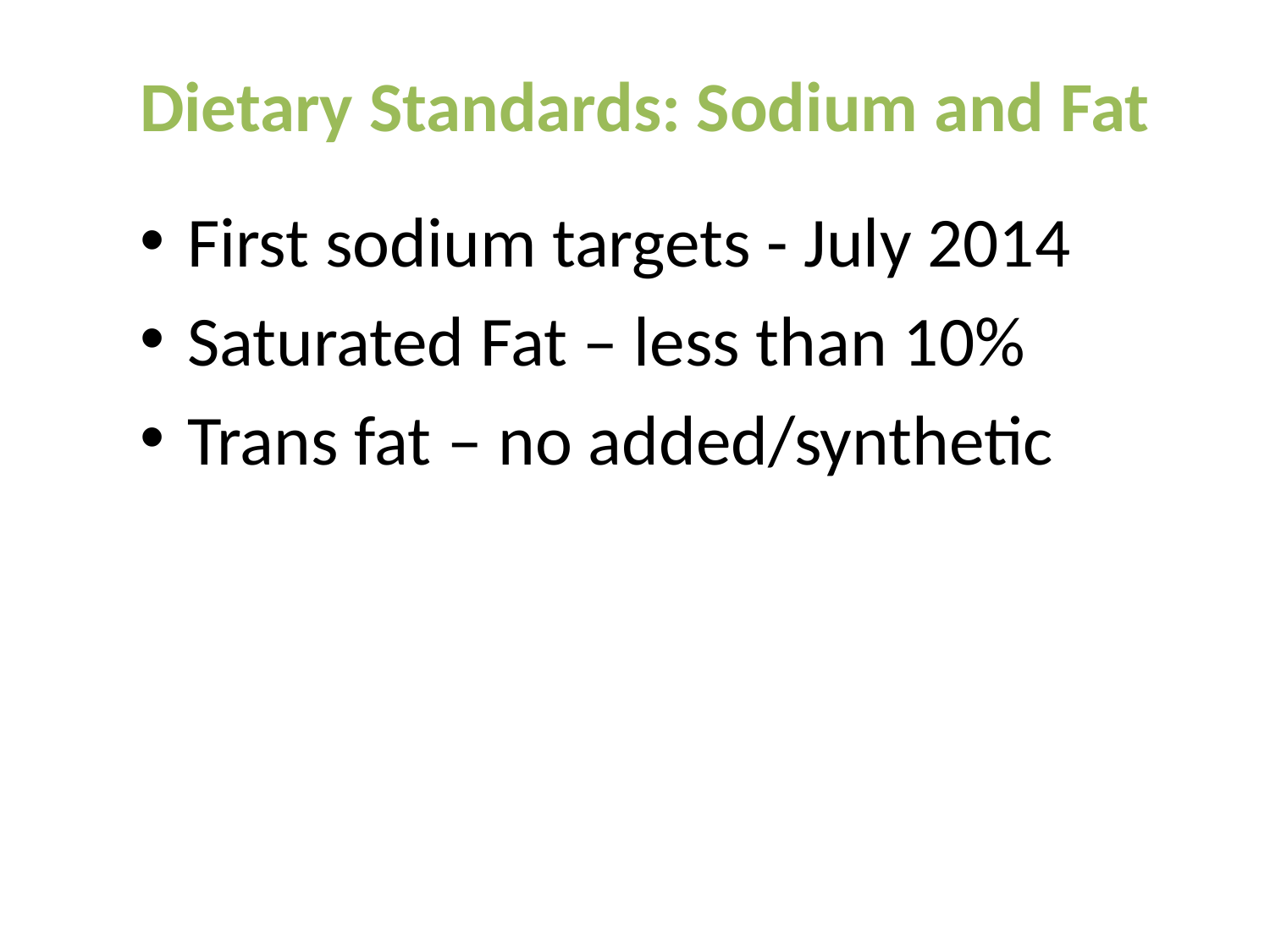

# Dietary Standards: Sodium and Fat
First sodium targets - July 2014
Saturated Fat – less than 10%
Trans fat – no added/synthetic